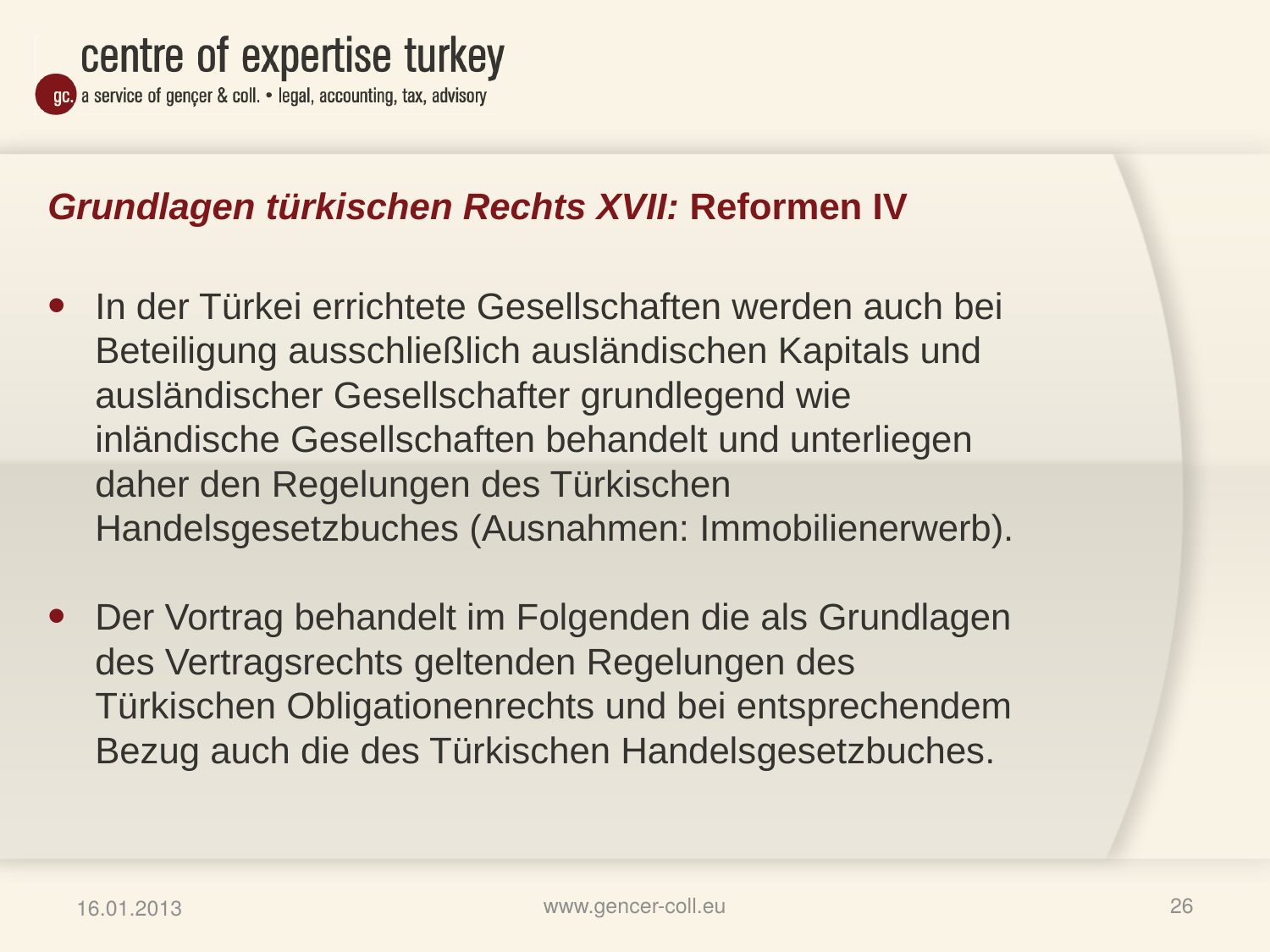

# Grundlagen türkischen Rechts XVII: Reformen IV
In der Türkei errichtete Gesellschaften werden auch bei Beteiligung ausschließlich ausländischen Kapitals und ausländischer Gesellschafter grundlegend wie inländische Gesellschaften behandelt und unterliegen daher den Regelungen des Türkischen Handelsgesetzbuches (Ausnahmen: Immobilienerwerb).

Der Vortrag behandelt im Folgenden die als Grundlagen des Vertragsrechts geltenden Regelungen des Türkischen Obligationenrechts und bei entsprechendem Bezug auch die des Türkischen Handelsgesetzbuches.
16.01.2013
www.gencer-coll.eu
26